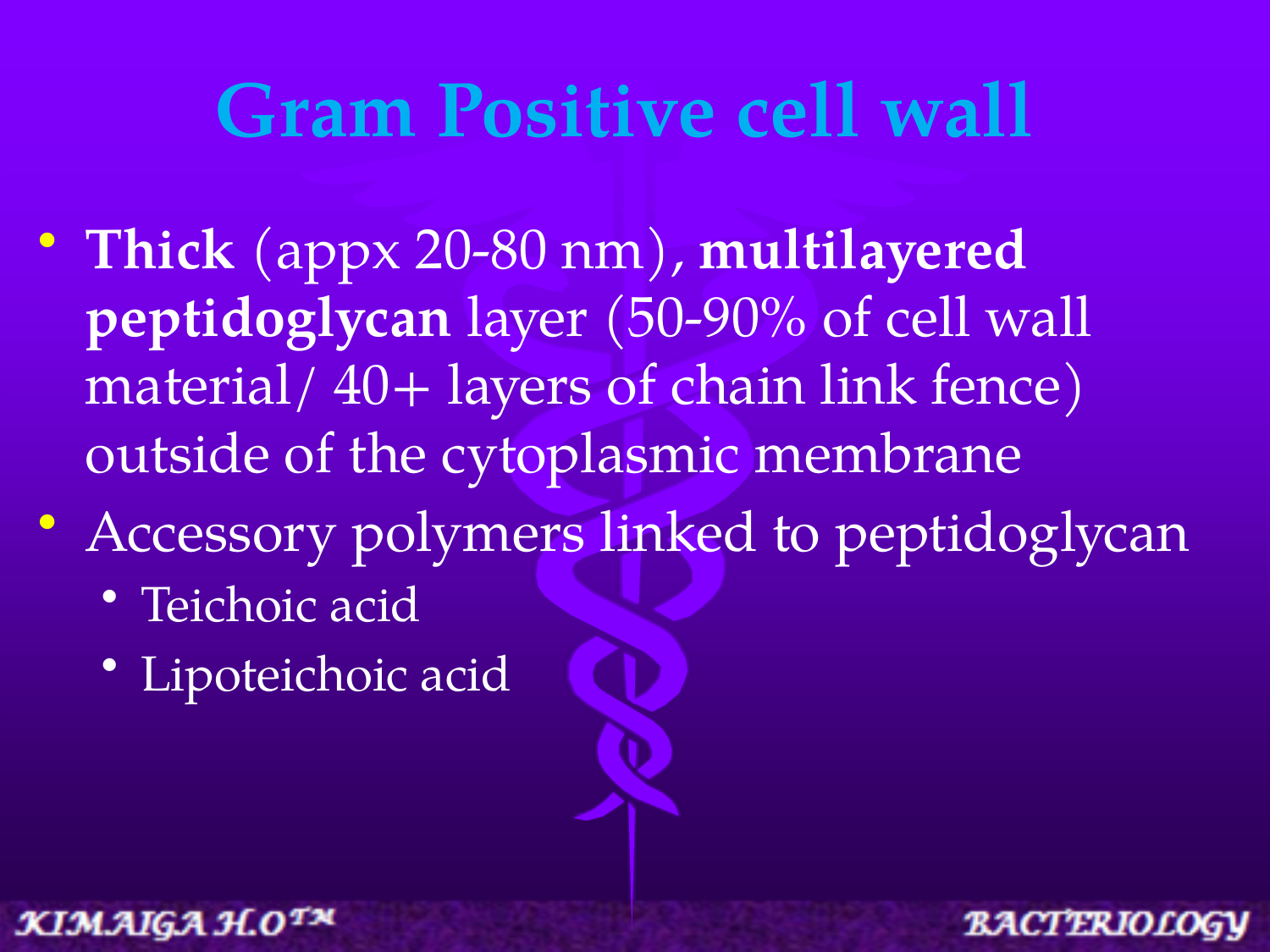

# Gram Positive cell wall
Thick (appx 20-80 nm), multilayered peptidoglycan layer (50-90% of cell wall material/ 40+ layers of chain link fence) outside of the cytoplasmic membrane
Accessory polymers linked to peptidoglycan
Teichoic acid
Lipoteichoic acid